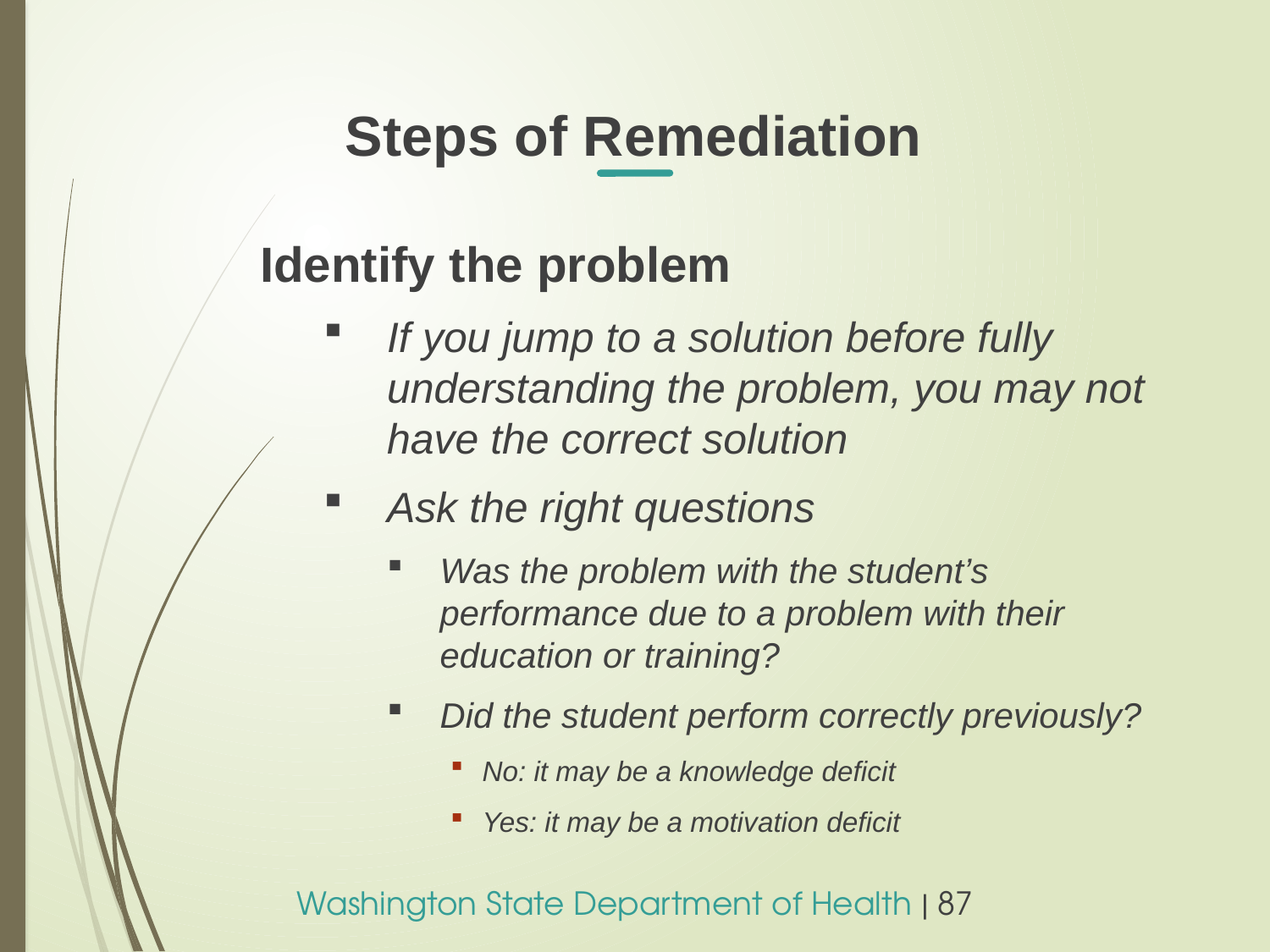

Steps of Remediation
Identify the problem
If you jump to a solution before fully understanding the problem, you may not have the correct solution
Ask the right questions
Was the problem with the student’s performance due to a problem with their education or training?
Did the student perform correctly previously?
No: it may be a knowledge deficit
Yes: it may be a motivation deficit